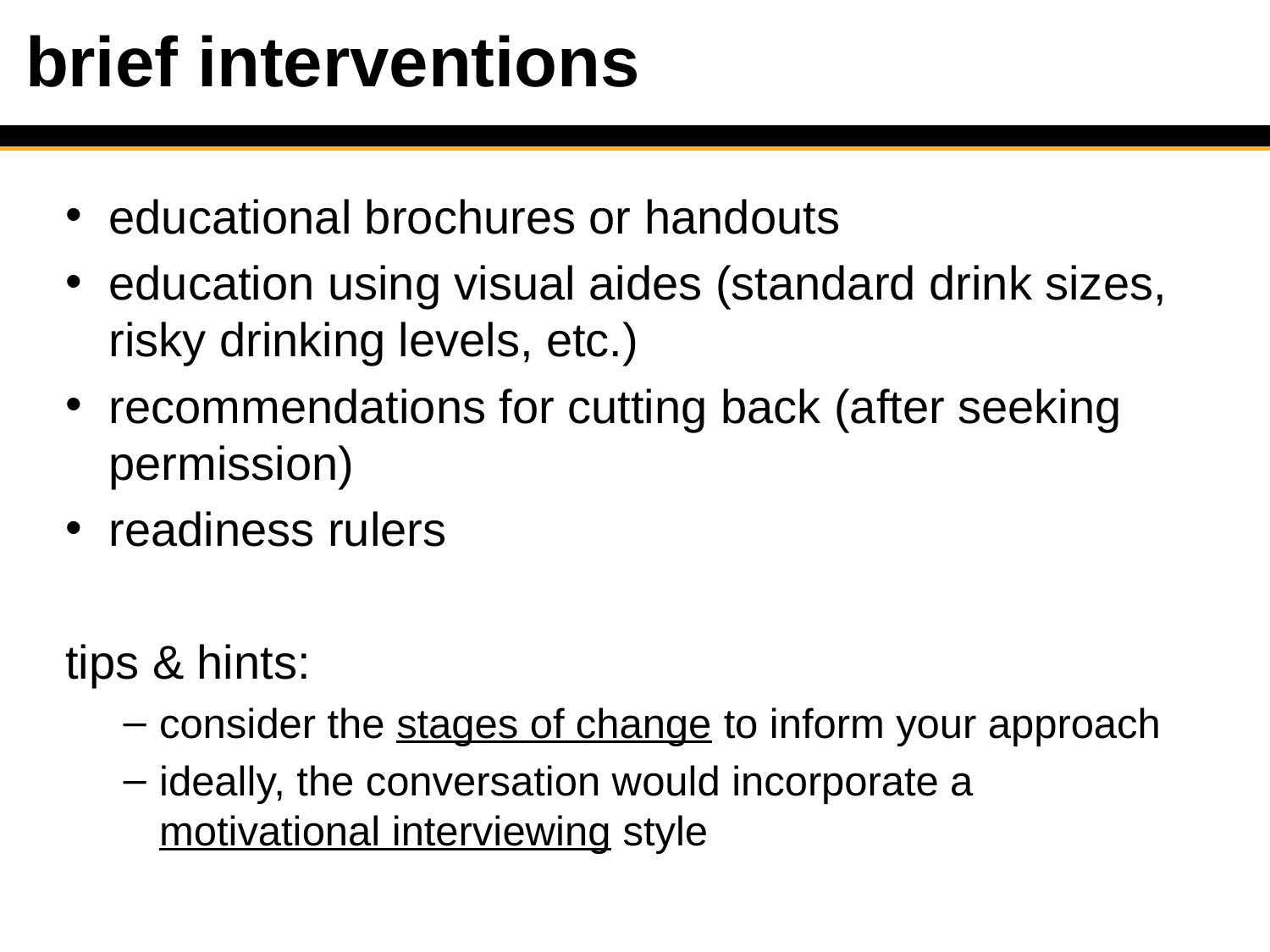

# brief interventions
educational brochures or handouts
education using visual aides (standard drink sizes, risky drinking levels, etc.)
recommendations for cutting back (after seeking permission)
readiness rulers

tips & hints:
consider the stages of change to inform your approach
ideally, the conversation would incorporate a motivational interviewing style